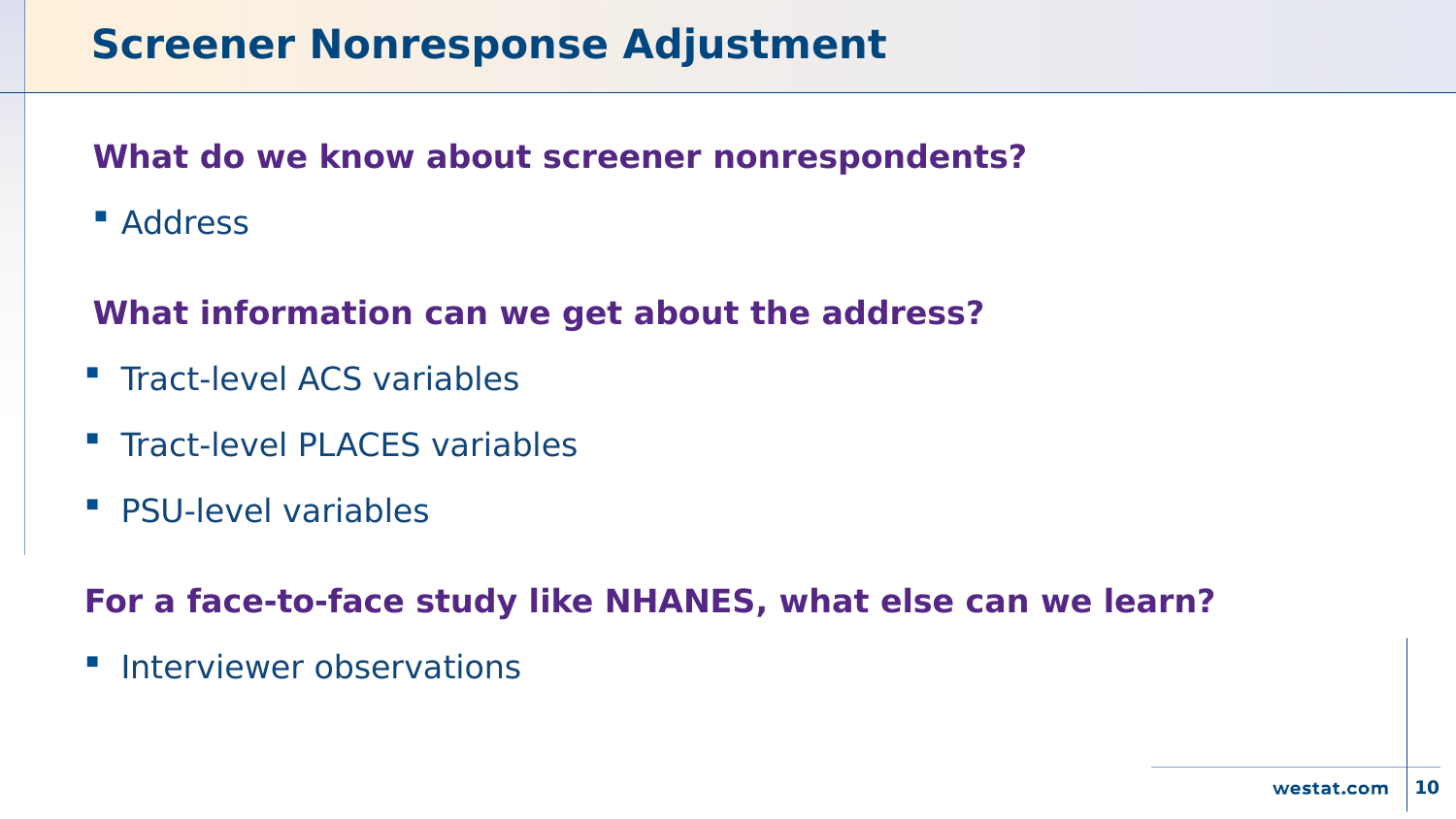

# Screener Nonresponse Adjustment
What do we know about screener nonrespondents?
Address
What information can we get about the address?
Tract-level ACS variables
Tract-level PLACES variables
PSU-level variables
For a face-to-face study like NHANES, what else can we learn?
Interviewer observations

10